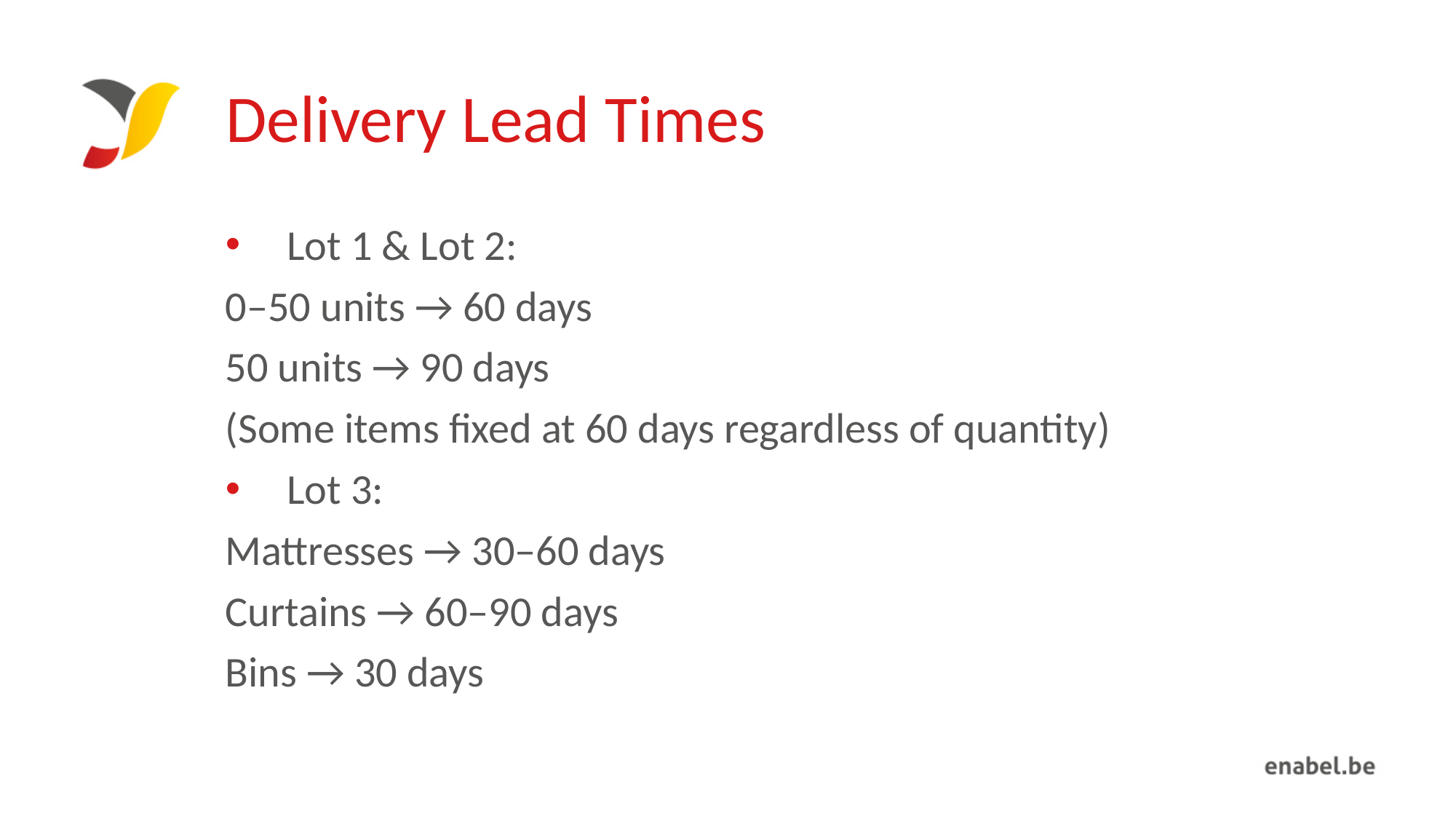

# Delivery Lead Times
Lot 1 & Lot 2:
0–50 units → 60 days
50 units → 90 days
(Some items fixed at 60 days regardless of quantity)
Lot 3:
Mattresses → 30–60 days
Curtains → 60–90 days
Bins → 30 days